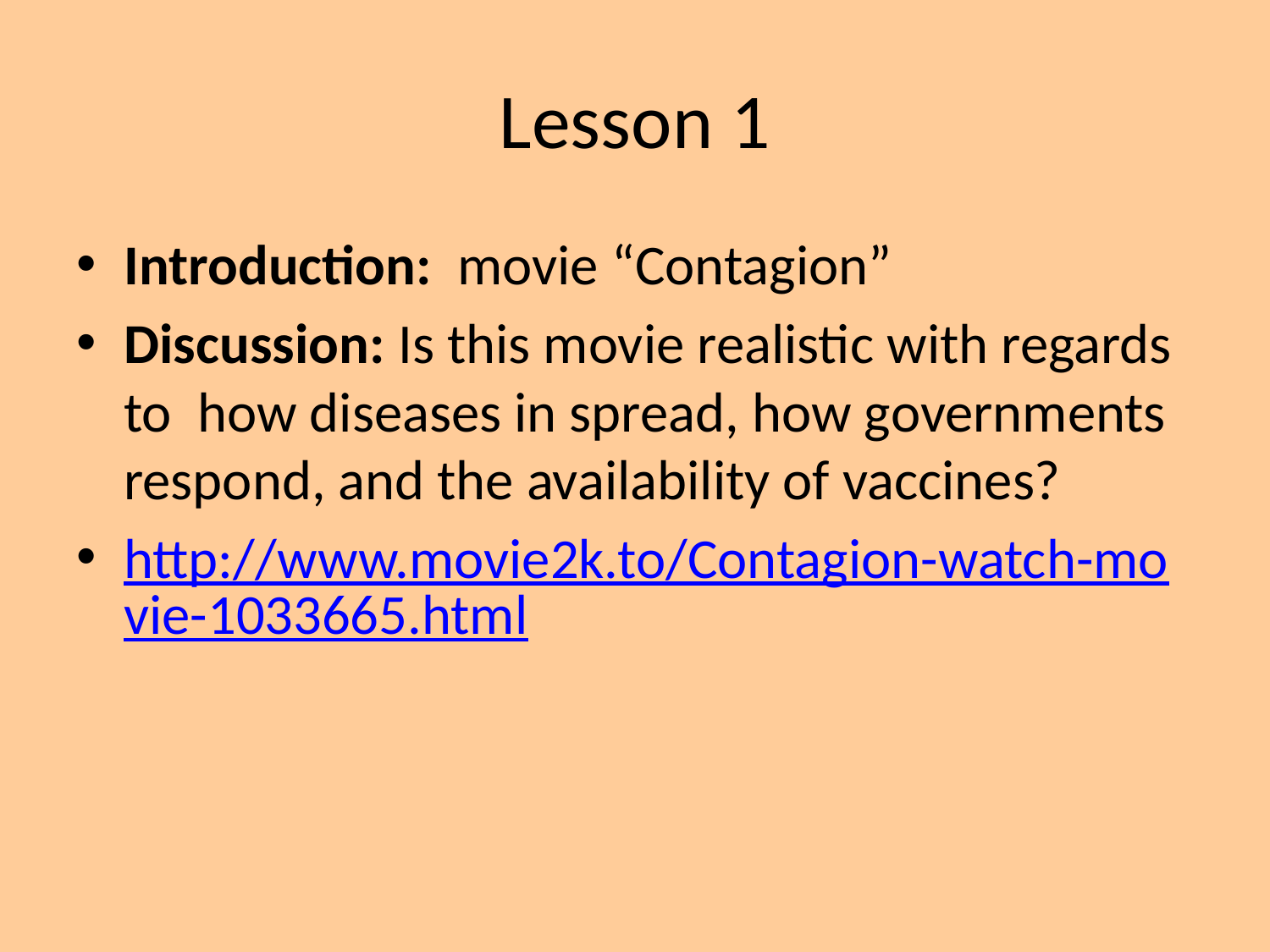

# Lesson 1
Introduction:  movie “Contagion”
Discussion: Is this movie realistic with regards to  how diseases in spread, how governments respond, and the availability of vaccines?
http://www.movie2k.to/Contagion-watch-movie-1033665.html